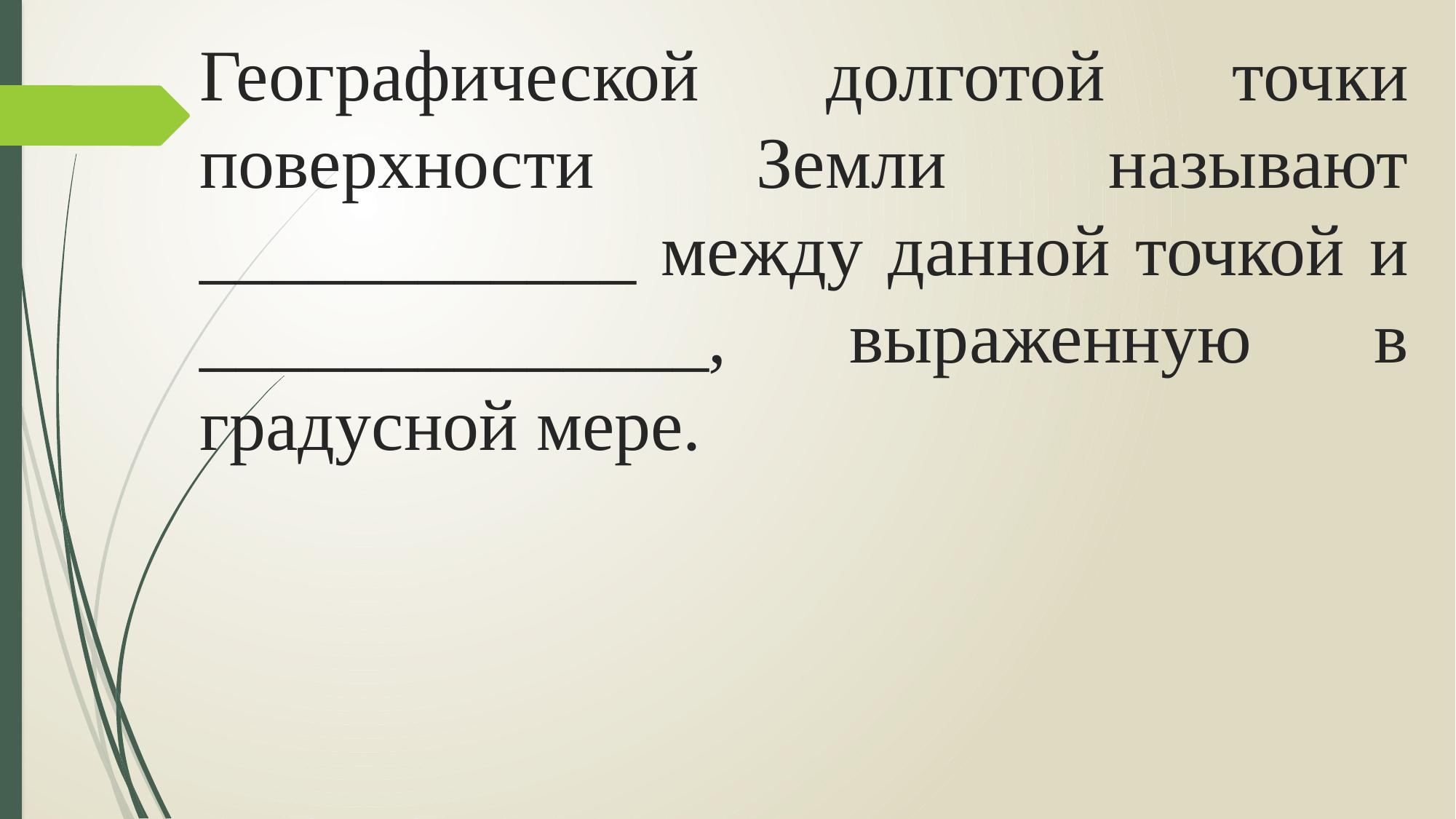

# Географической долготой точки поверхности Земли называют ____________ между данной точкой и ______________, выраженную в градусной мере.